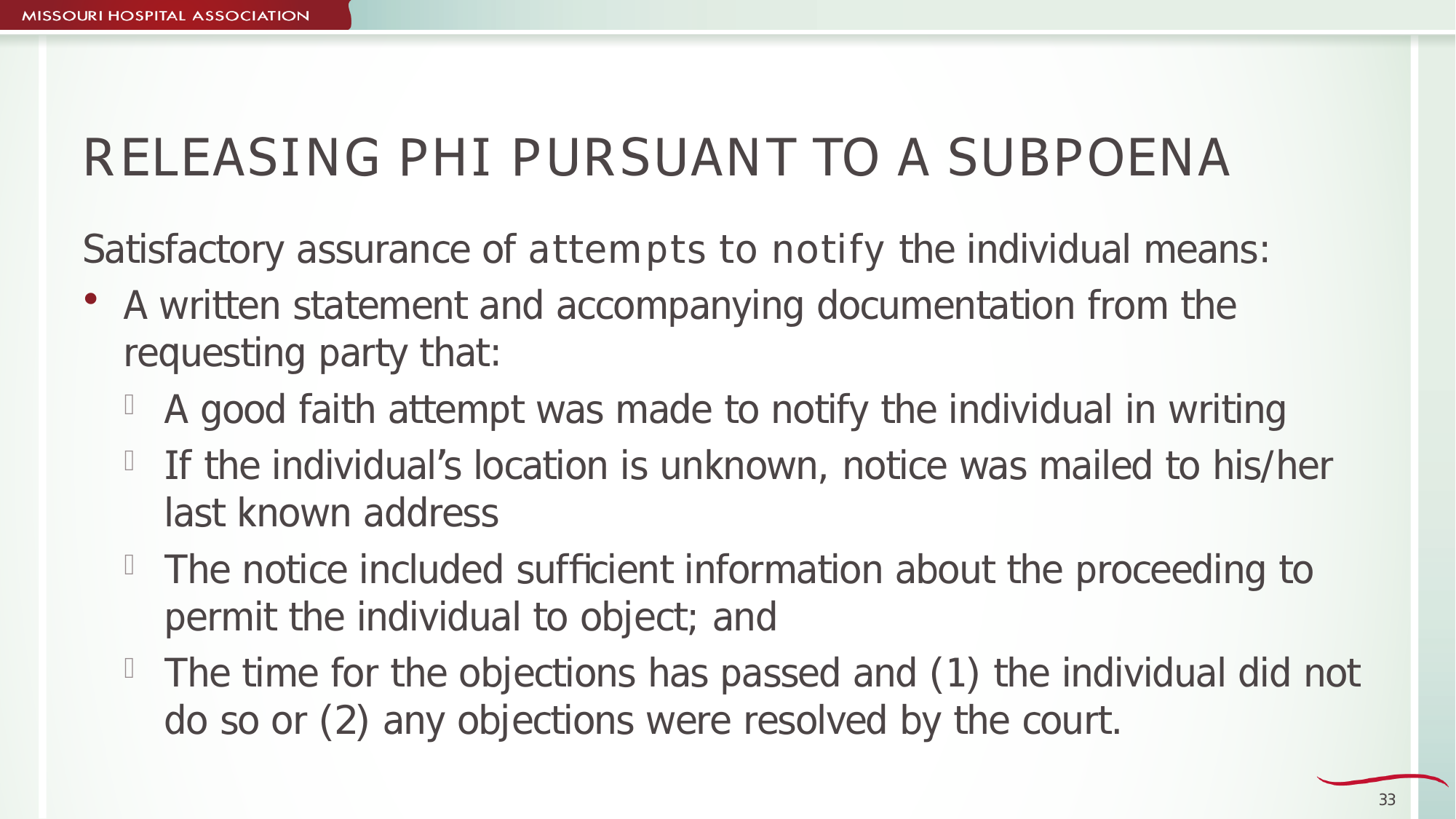

# RELEASING PHI PURSUANT TO A SUBPOENA
Satisfactory assurance of attempts to notify the individual means:
A written statement and accompanying documentation from the requesting party that:
A good faith attempt was made to notify the individual in writing
If the individual’s location is unknown, notice was mailed to his/her last known address
The notice included sufficient information about the proceeding to permit the individual to object; and
The time for the objections has passed and (1) the individual did not do so or (2) any objections were resolved by the court.

33